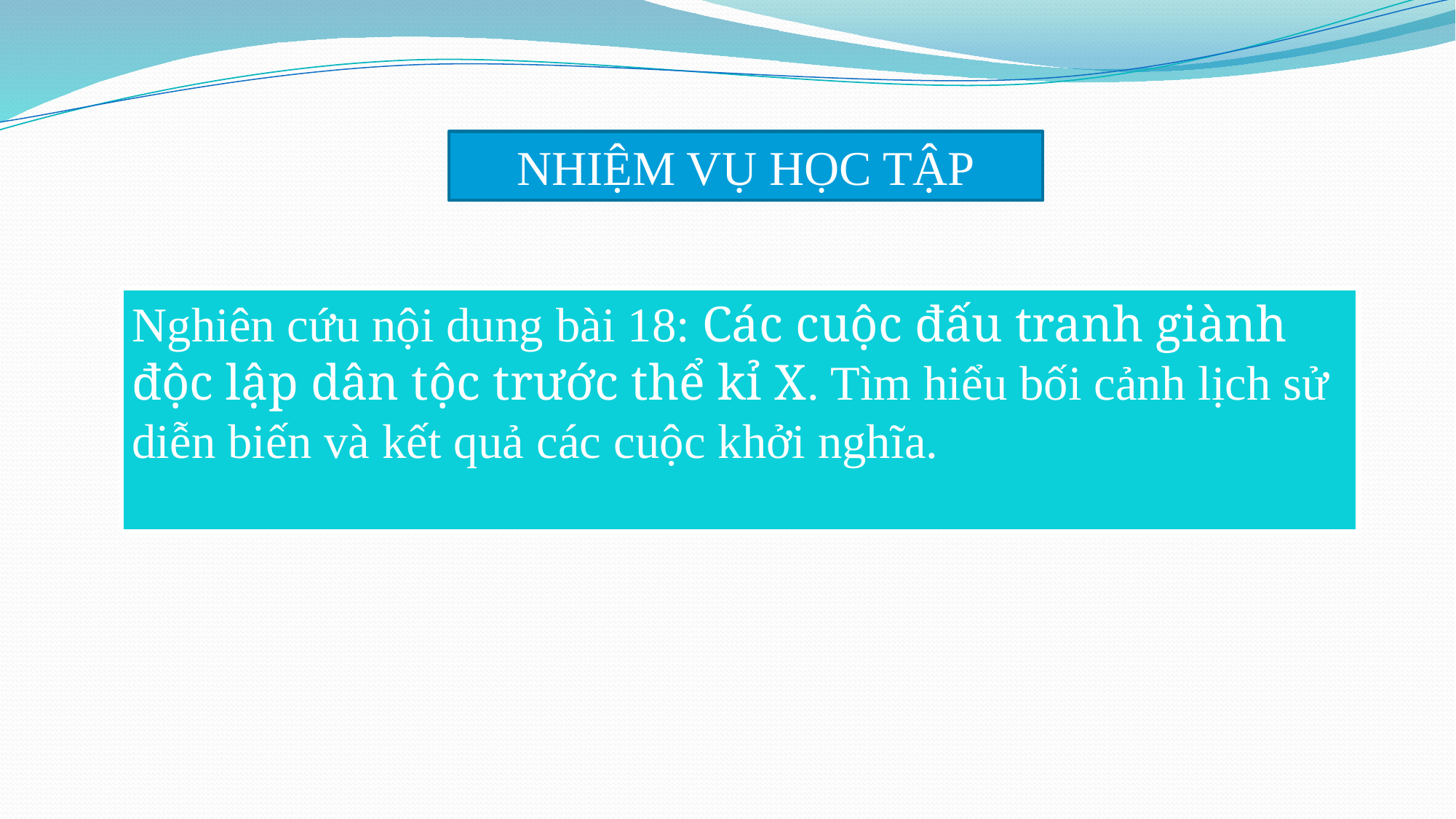

NHIỆM VỤ HỌC TẬP
Nghiên cứu nội dung bài 18: Các cuộc đấu tranh giành độc lập dân tộc trước thể kỉ X. Tìm hiểu bối cảnh lịch sử diễn biến và kết quả các cuộc khởi nghĩa.